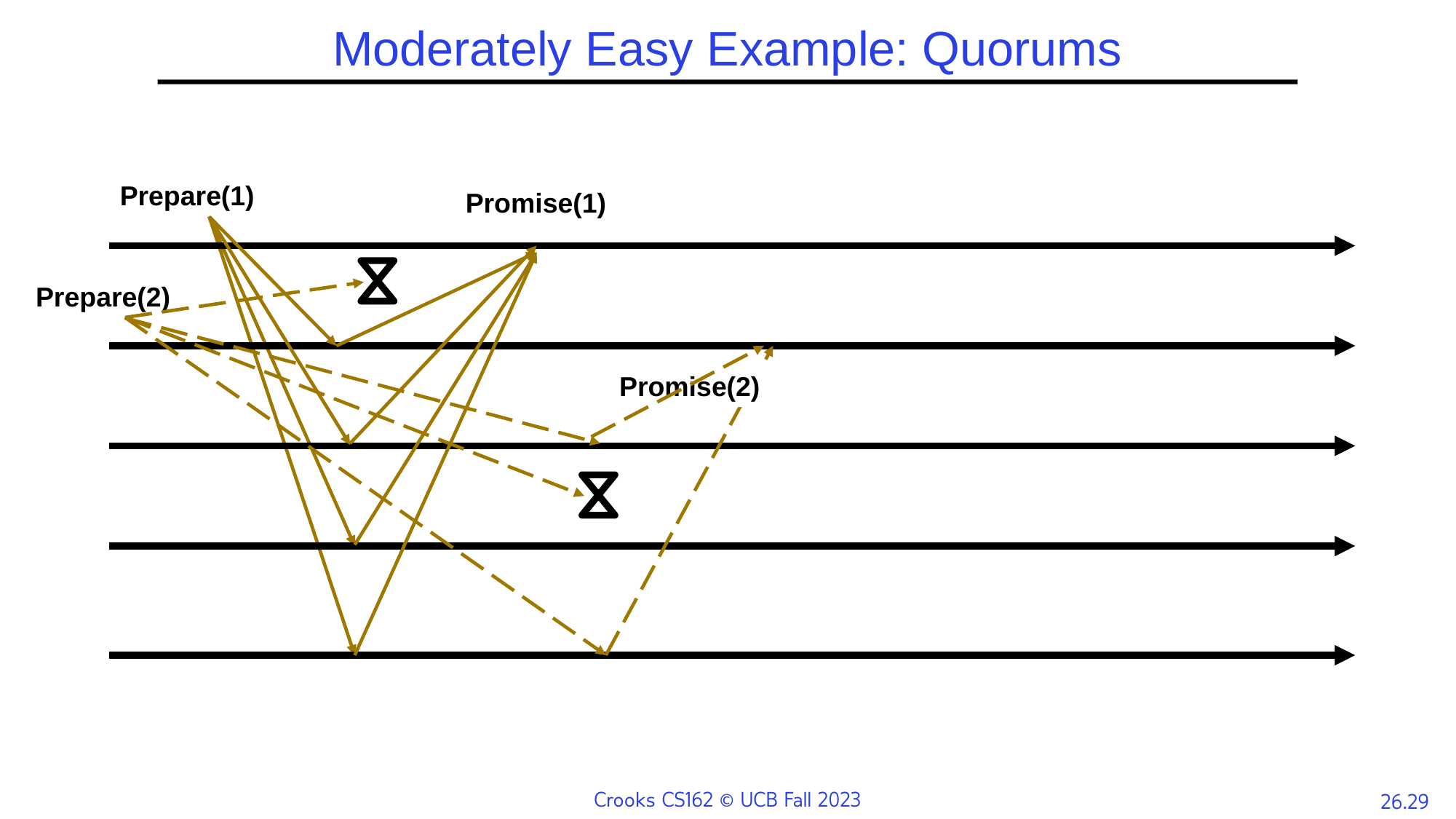

# Moderately Easy Example: Quorums
Prepare(1)
Promise(1)

Prepare(2)
Promise(2)